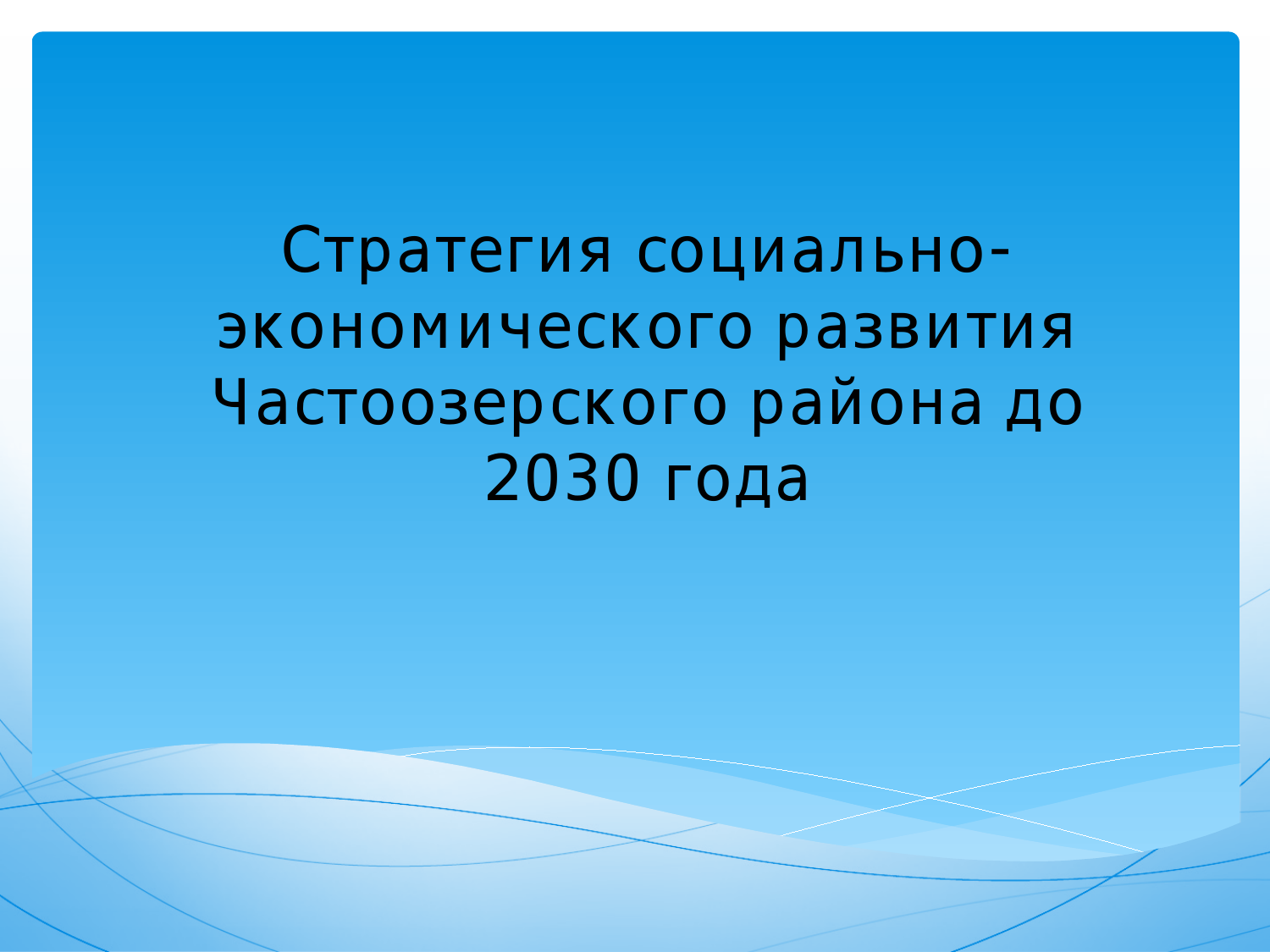

# Стратегия социально-экономического развития Частоозерского района до 2030 года